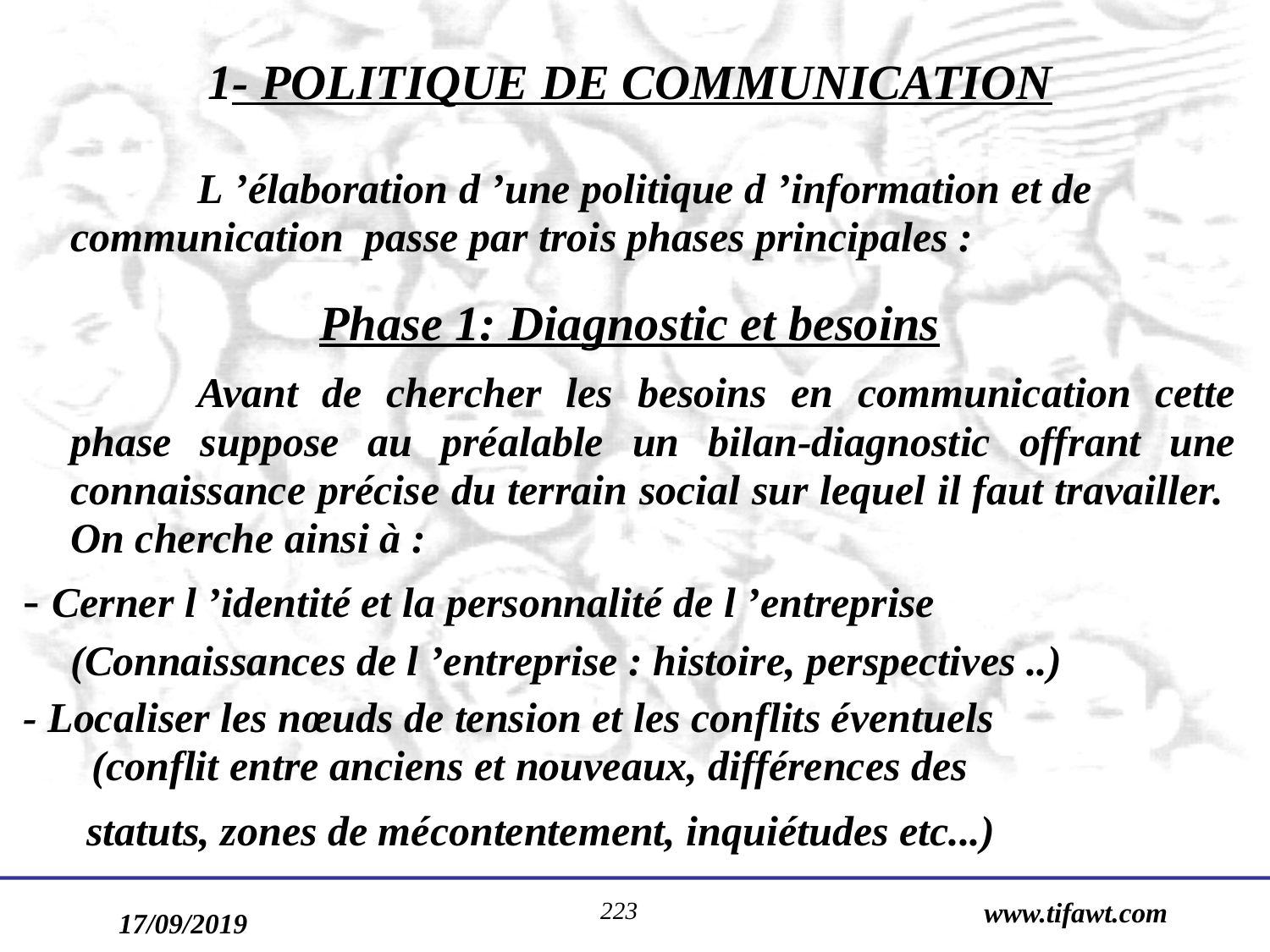

1- POLITIQUE DE COMMUNICATION

		L ’élaboration d ’une politique d ’information et de communication  passe par trois phases principales :

Phase 1: Diagnostic et besoins
		Avant de chercher les besoins en communication cette phase suppose au préalable un bilan-diagnostic offrant une connaissance précise du terrain social sur lequel il faut travailler.  On cherche ainsi à :
- Cerner l ’identité et la personnalité de l ’entreprise
  	(Connaissances de l ’entreprise : histoire, perspectives ..)
- Localiser les nœuds de tension et les conflits éventuels
  (conflit entre anciens et nouveaux, différences des
      statuts, zones de mécontentement, inquiétudes etc...)

223
www.tifawt.com
17/09/2019